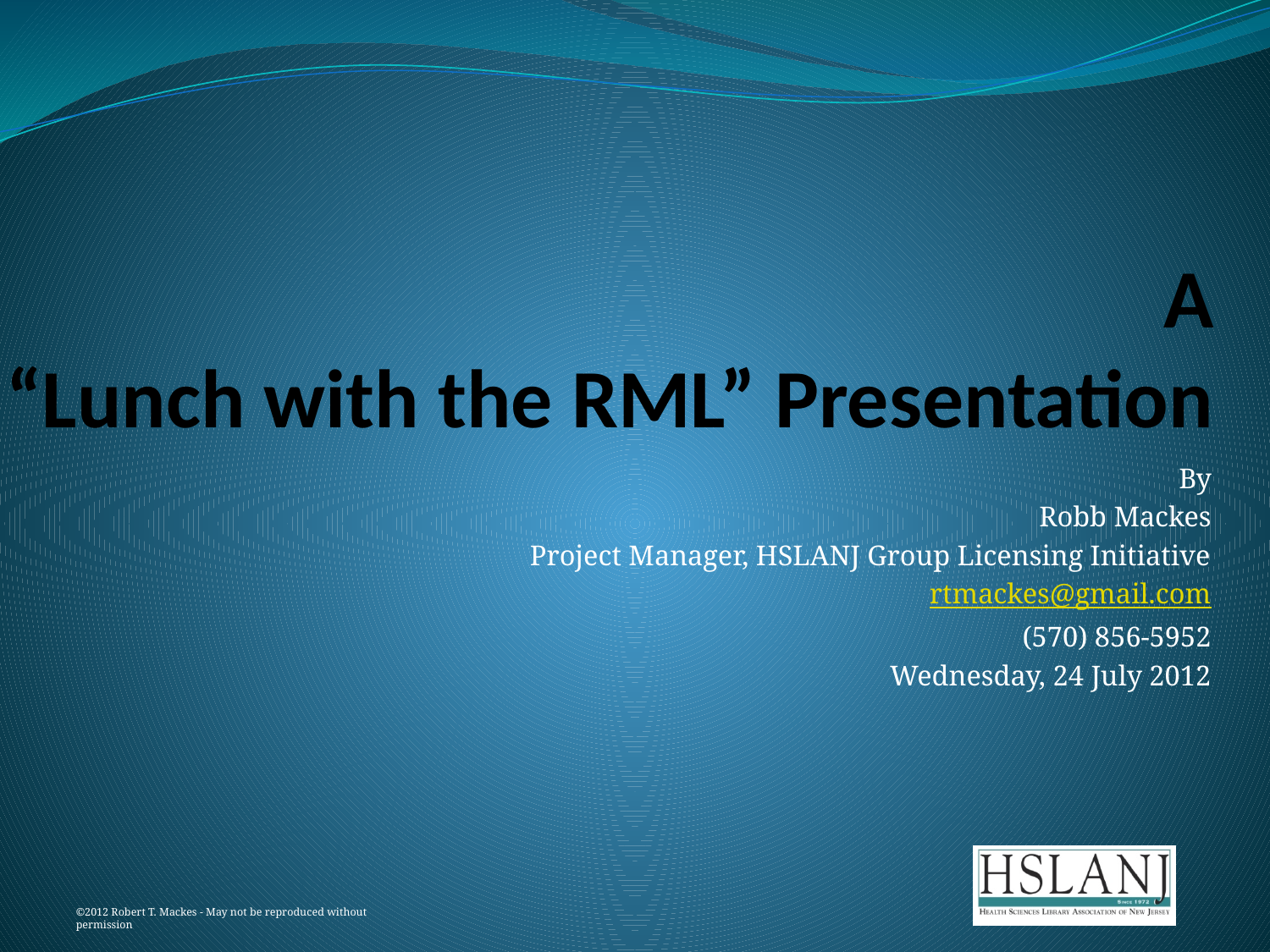

# A “Lunch with the RML” Presentation
By
Robb Mackes
Project Manager, HSLANJ Group Licensing Initiative
rtmackes@gmail.com
(570) 856-5952
Wednesday, 24 July 2012